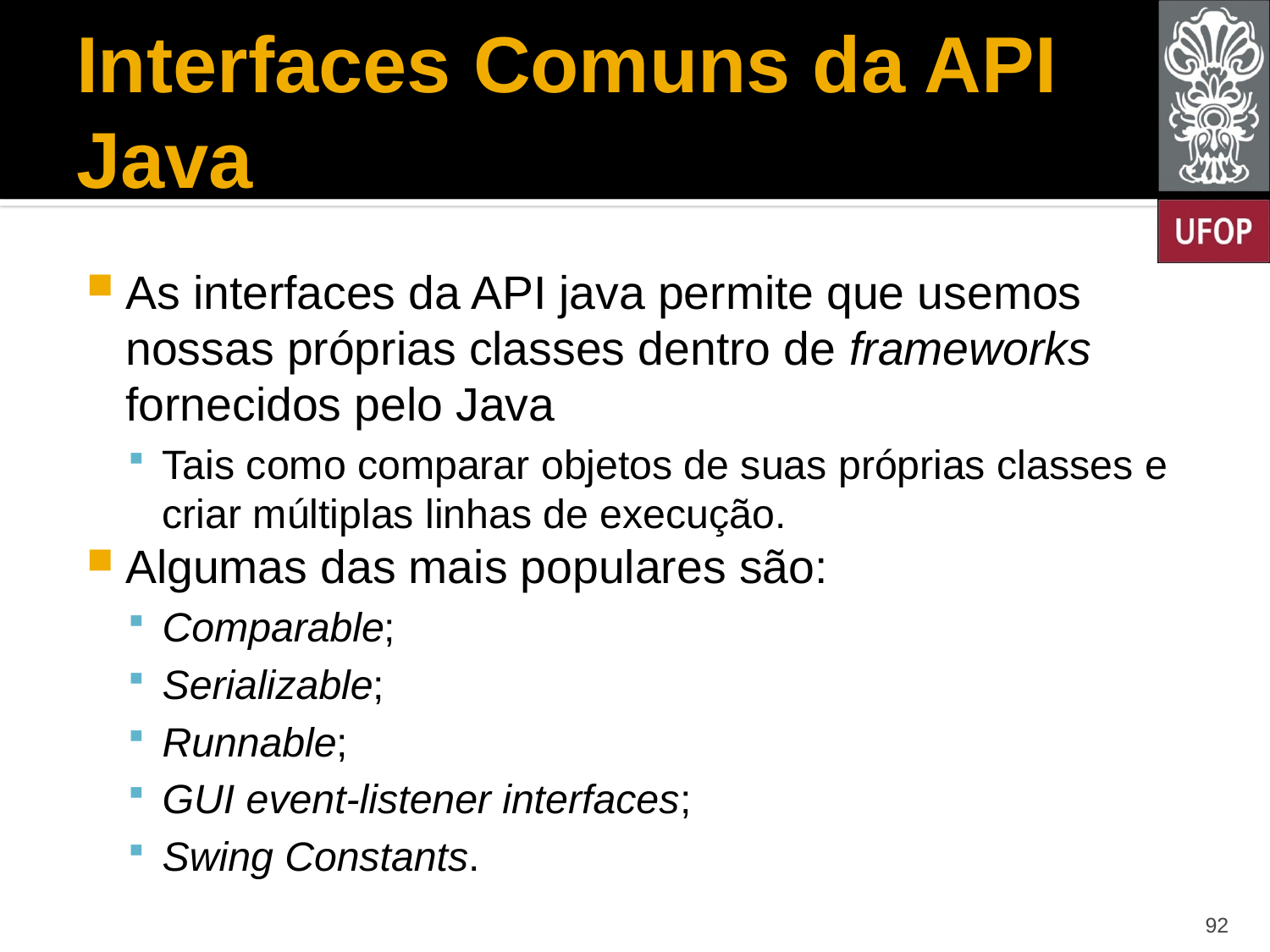

# Interfaces Comuns da API Java
As interfaces da API java permite que usemos nossas próprias classes dentro de frameworks  fornecidos pelo Java
Tais como comparar objetos de suas próprias classes e criar múltiplas linhas de execução.
Algumas das mais populares são:
Comparable;
Serializable;
Runnable;
GUI event-listener interfaces;
Swing Constants.
92